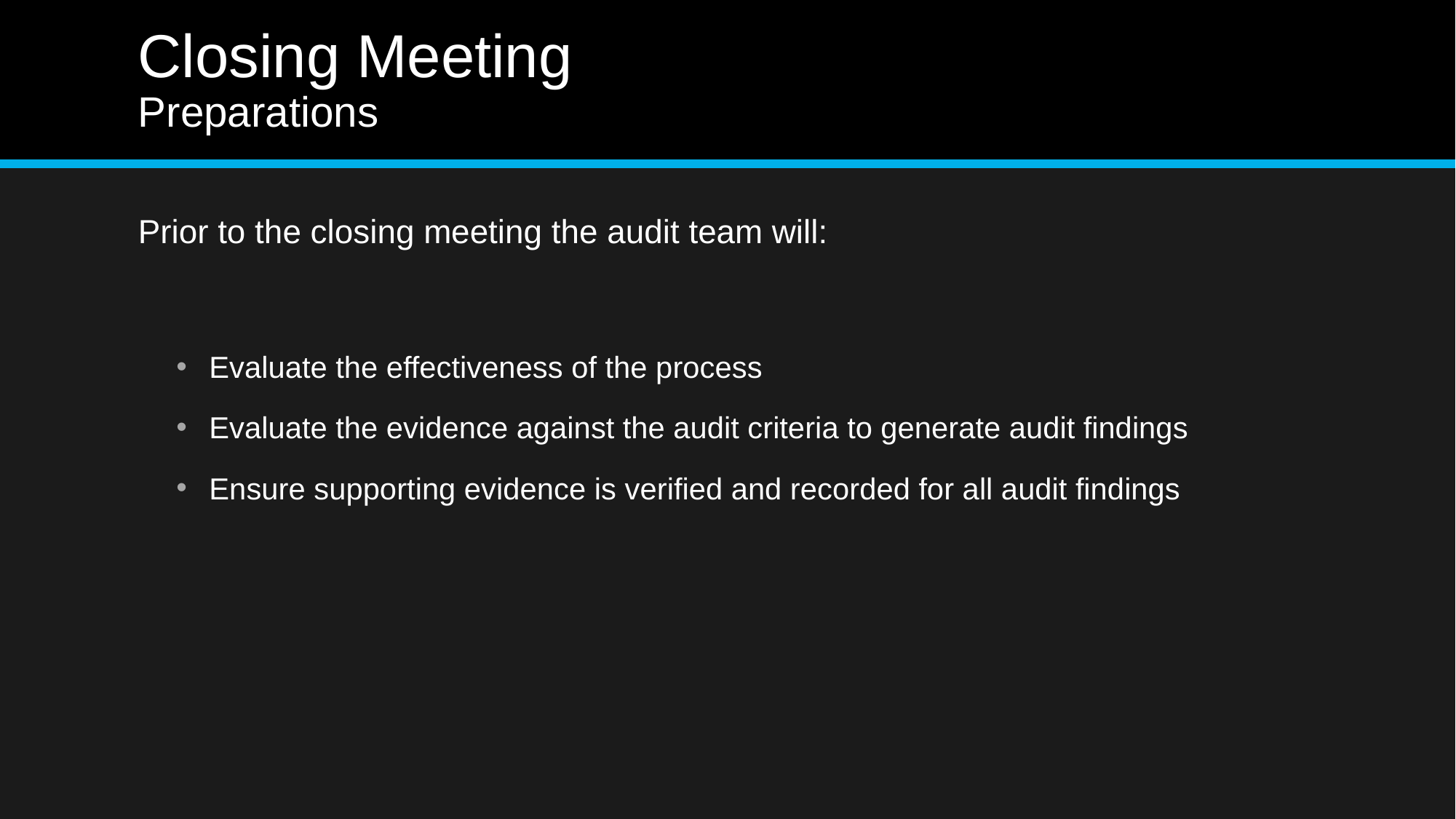

# Closing Meeting Preparations
Prior to the closing meeting the audit team will:

Evaluate the effectiveness of the process
Evaluate the evidence against the audit criteria to generate audit findings
Ensure supporting evidence is verified and recorded for all audit findings